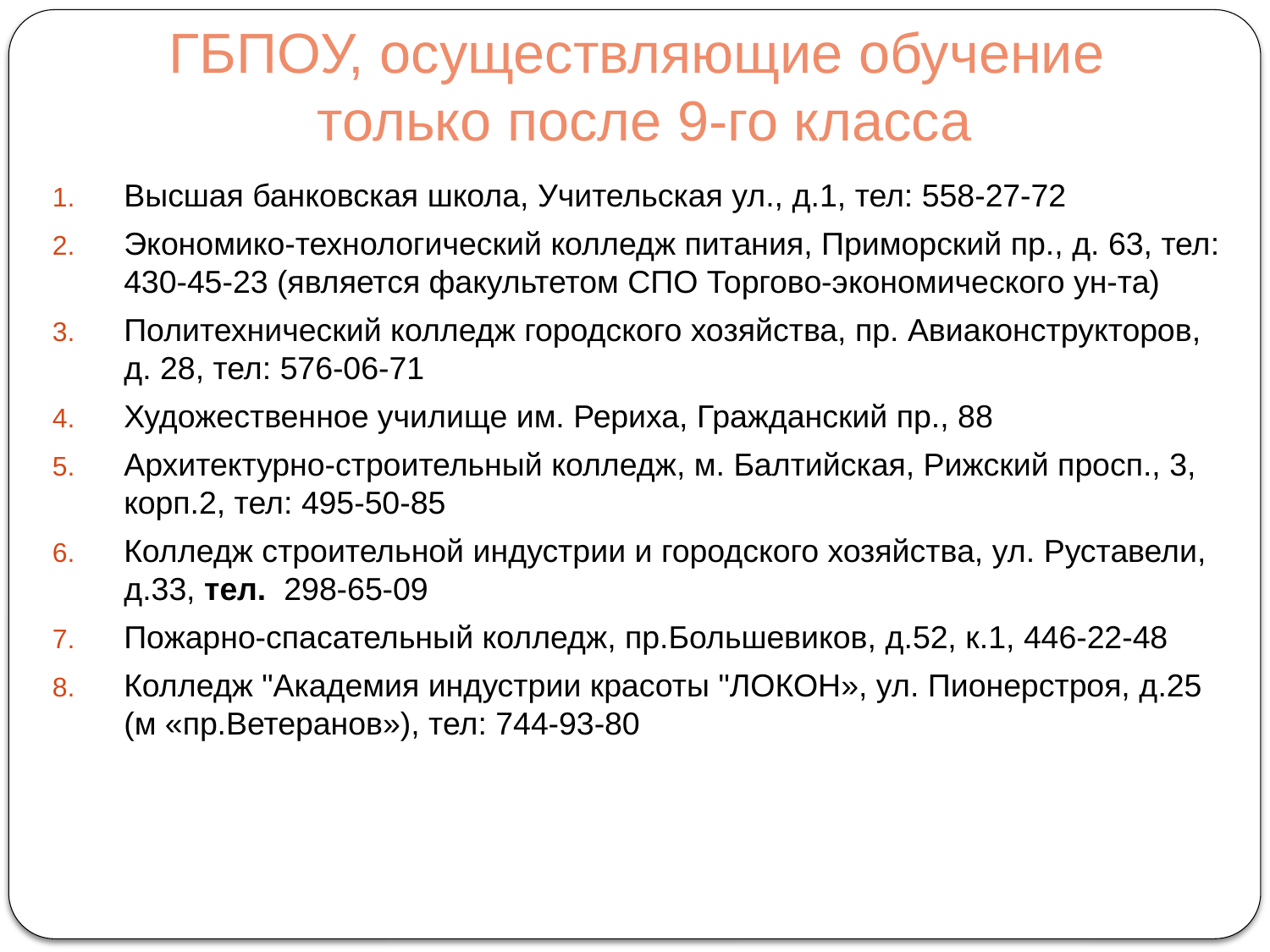

ГБПОУ, осуществляющие обучение
только после 9-го класса
Высшая банковская школа, Учительская ул., д.1, тел: 558-27-72
Экономико-технологический колледж питания, Приморский пр., д. 63, тел: 430-45-23 (является факультетом СПО Торгово-экономического ун-та)
Политехнический колледж городского хозяйства, пр. Авиаконструкторов, д. 28, тел: 576-06-71
Художественное училище им. Рериха, Гражданский пр., 88
Архитектурно-строительный колледж, м. Балтийская, Рижский просп., 3, корп.2, тел: 495-50-85
Колледж строительной индустрии и городского хозяйства, ул. Руставели, д.33, тел.  298-65-09
Пожарно-спасательный колледж, пр.Большевиков, д.52, к.1, 446-22-48
Колледж "Академия индустрии красоты "ЛОКОН», ул. Пионерстроя, д.25 (м «пр.Ветеранов»), тел: 744-93-80